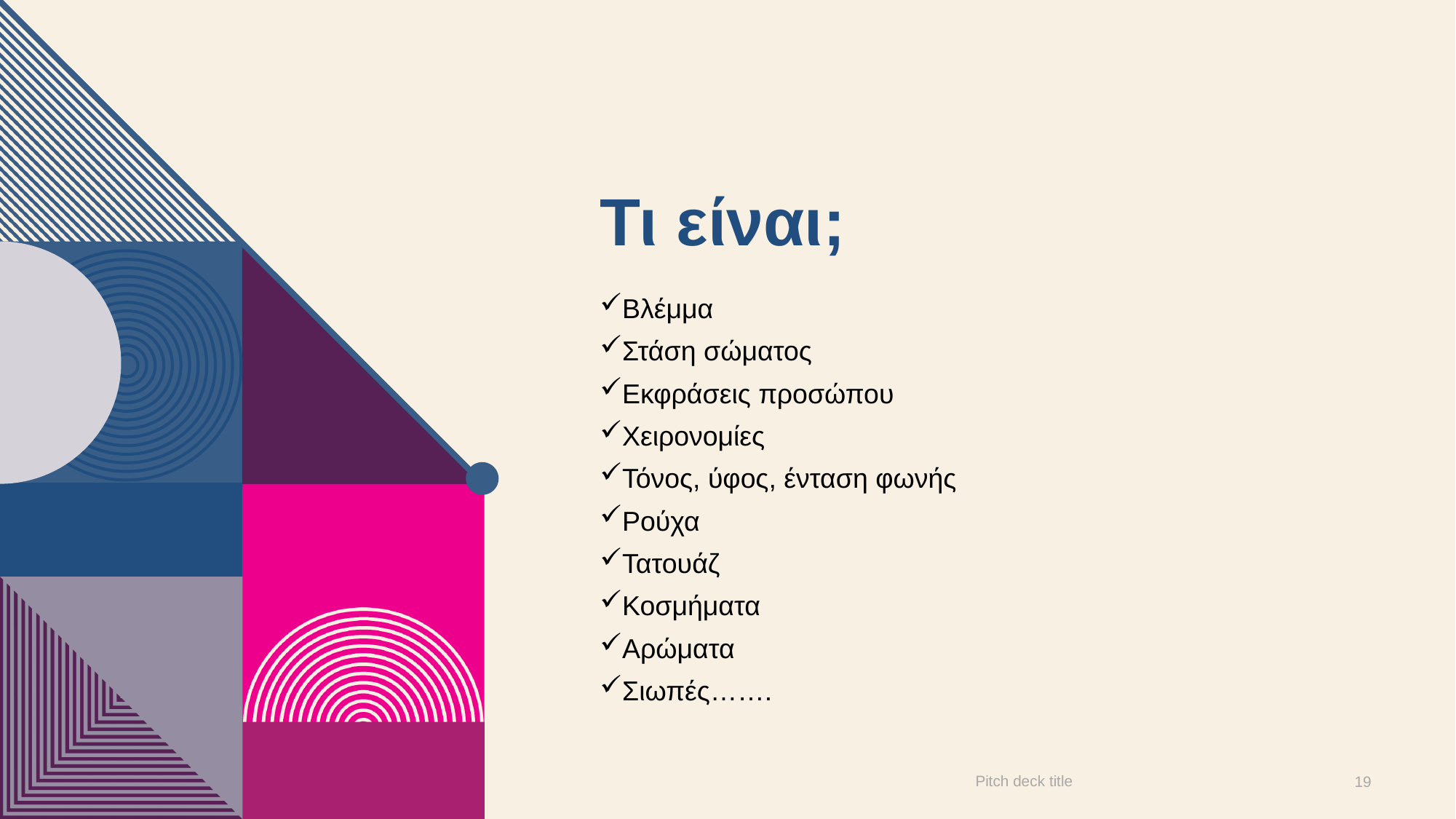

# Τι είναι;
Βλέμμα
Στάση σώματος
Εκφράσεις προσώπου
Χειρονομίες
Τόνος, ύφος, ένταση φωνής
Ρούχα
Τατουάζ
Κοσμήματα
Αρώματα
Σιωπές…….

Pitch deck title
19